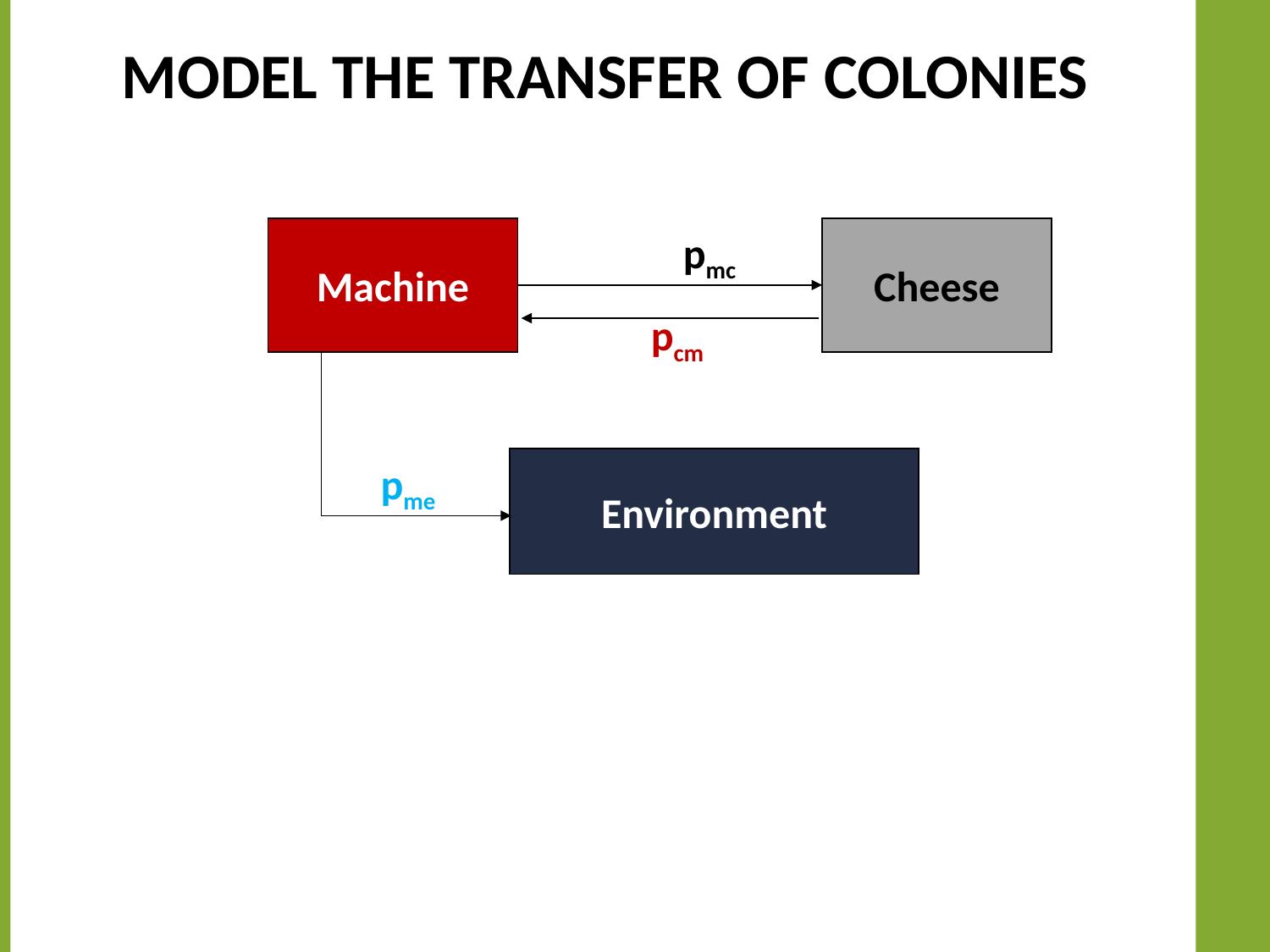

# MODEL THE TRANSFER OF COLONIES
Machine
Cheese
pmc
pcm
Environment
pme